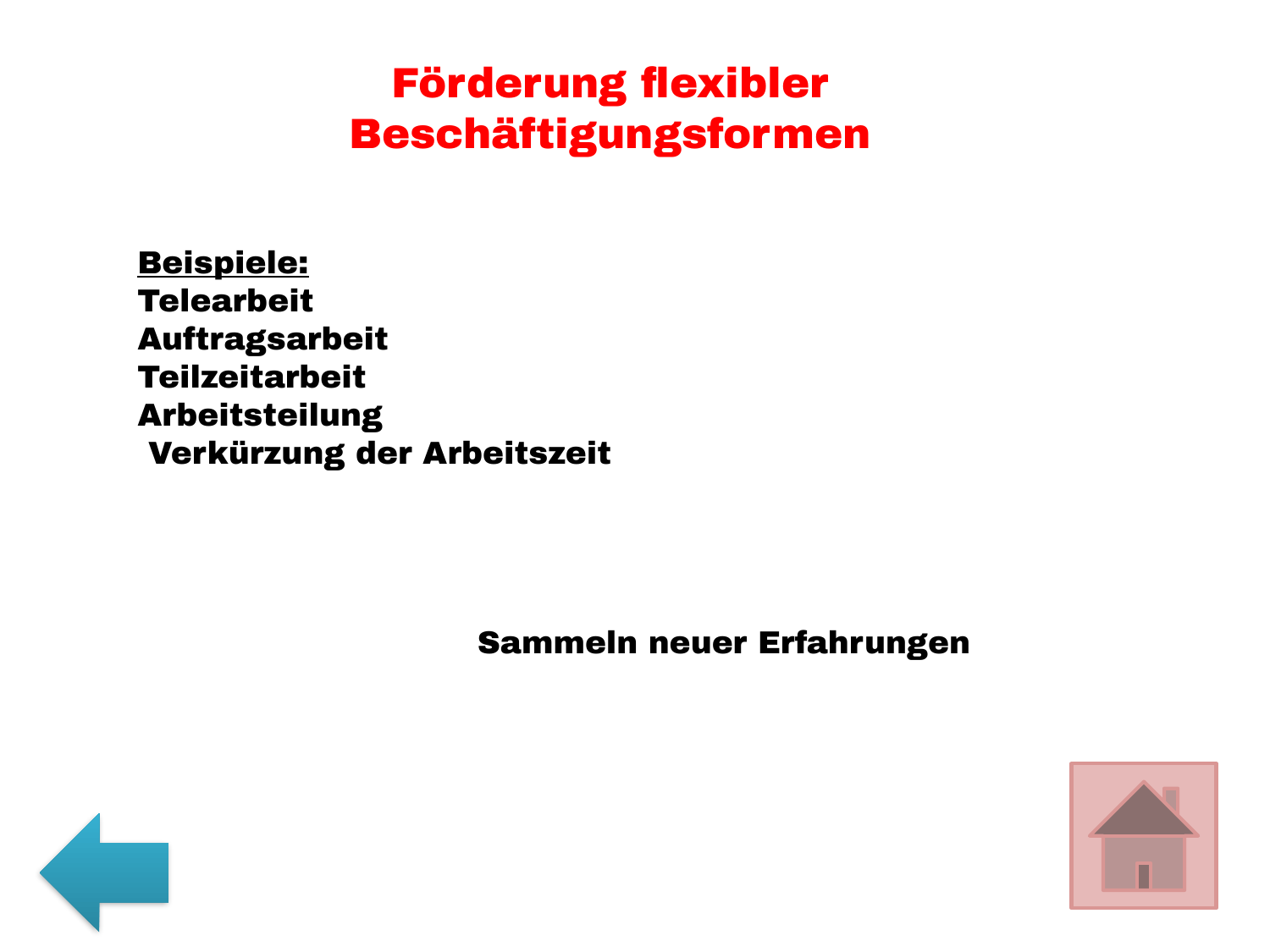

Förderung flexibler Beschäftigungsformen
Beispiele:
Telearbeit
Auftragsarbeit
Teilzeitarbeit
Arbeitsteilung
 Verkürzung der Arbeitszeit
Sammeln neuer Erfahrungen